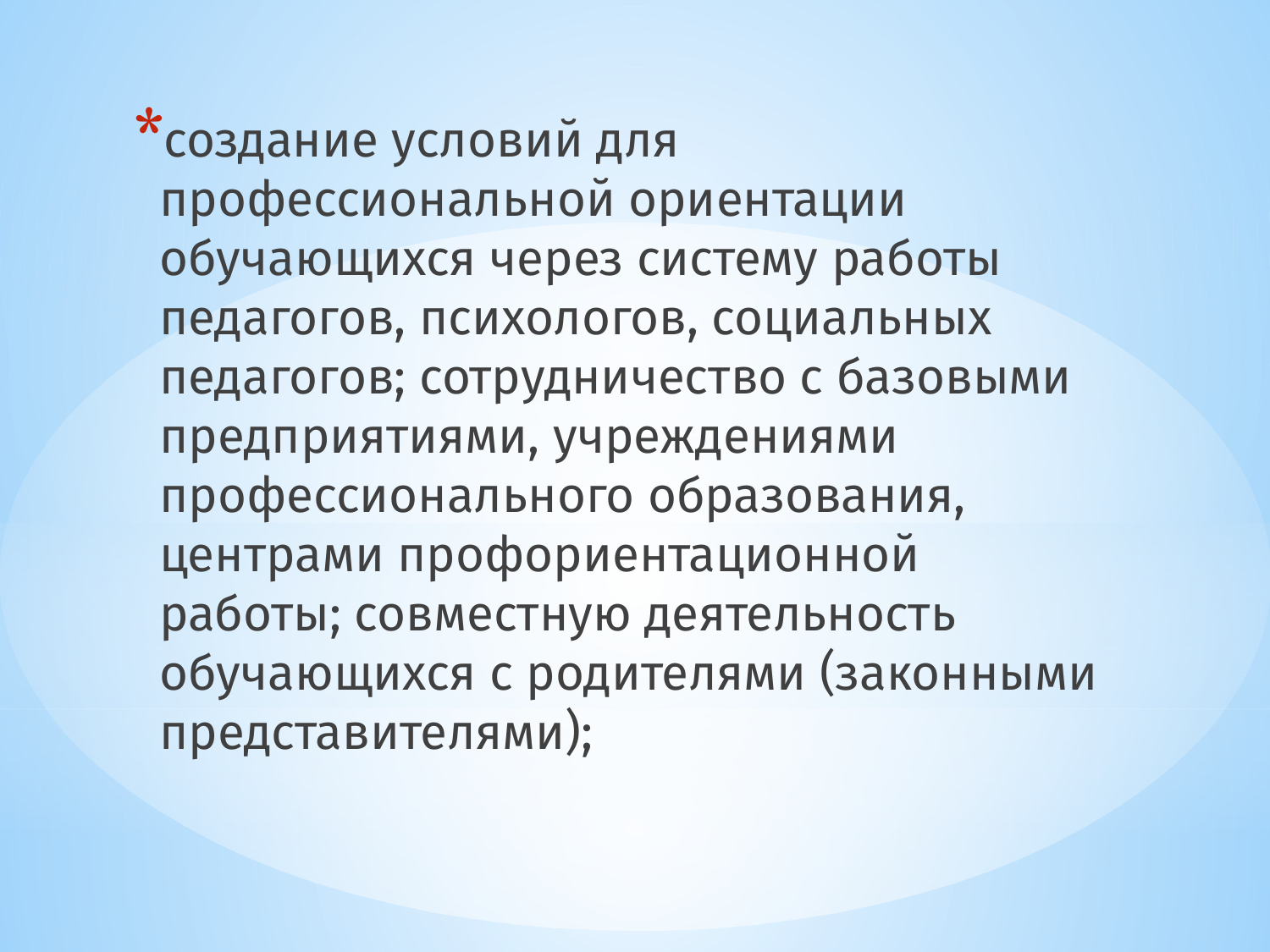

создание условий для профессиональной ориентации обучающихся через систему работы педагогов, психологов, социальных педагогов; сотрудничество с базовыми предприятиями, учреждениями профессионального образования, центрами профориентационной работы; совместную деятельность обучающихся с родителями (законными представителями);